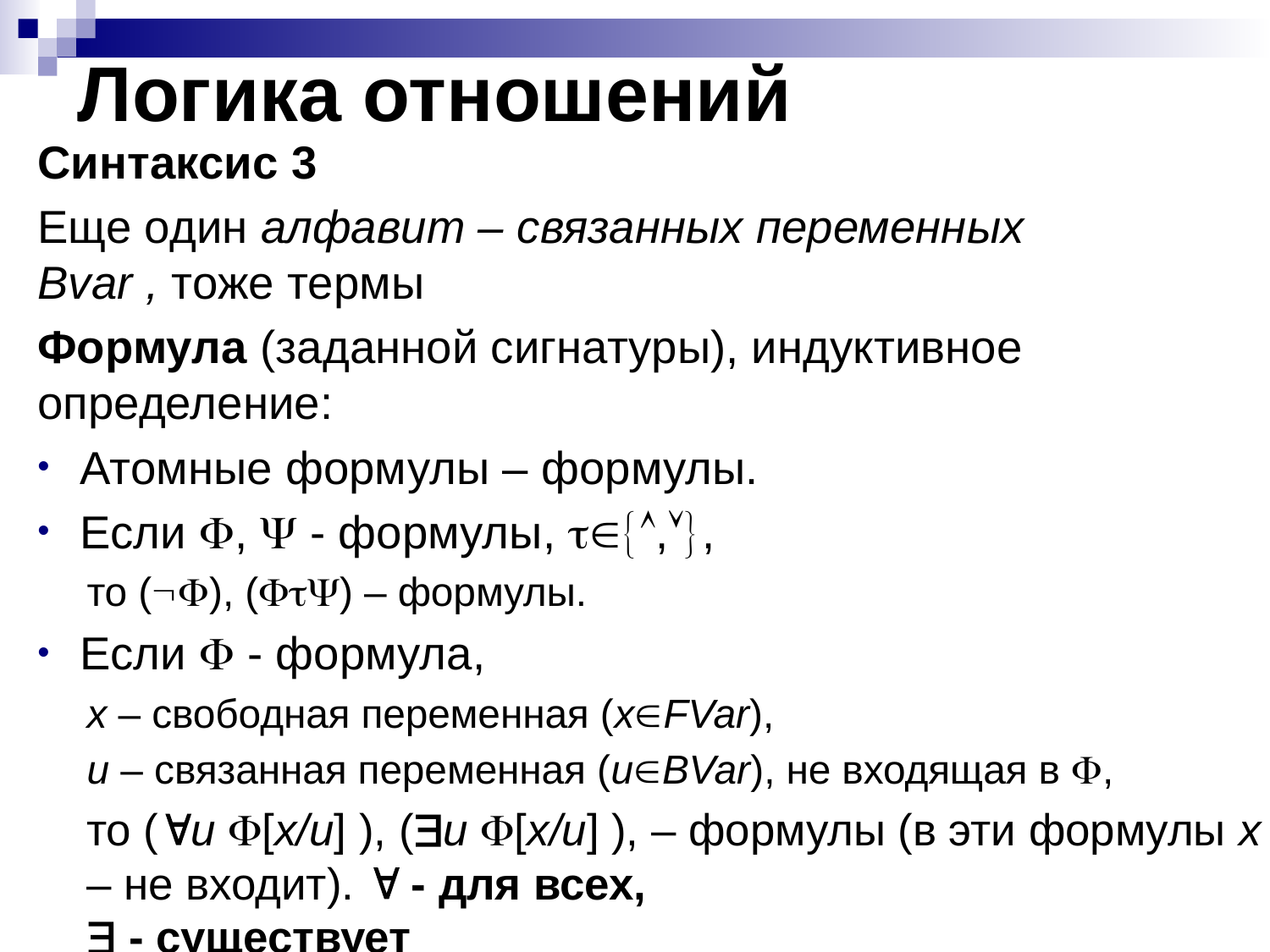

# Логика отношений
Синтаксис 3
Еще один алфавит – связанных переменных
Bvar , тоже термы
Формула (заданной сигнатуры), индуктивное определение:
Атомные формулы – формулы.
Если Φ, Ψ - формулы, τ∈{∧,∨},
то (¬Φ), (ΦτΨ) – формулы.
Если Φ - формула,
x – свободная переменная (x∈FVar),
u – связанная переменная (u∈BVar), не входящая в Φ,
то (∀u Φ[x/u] ), (∃u Φ[x/u] ), – формулы (в эти формулы x  – не входит). ∀ - для всех,
∃ - существует